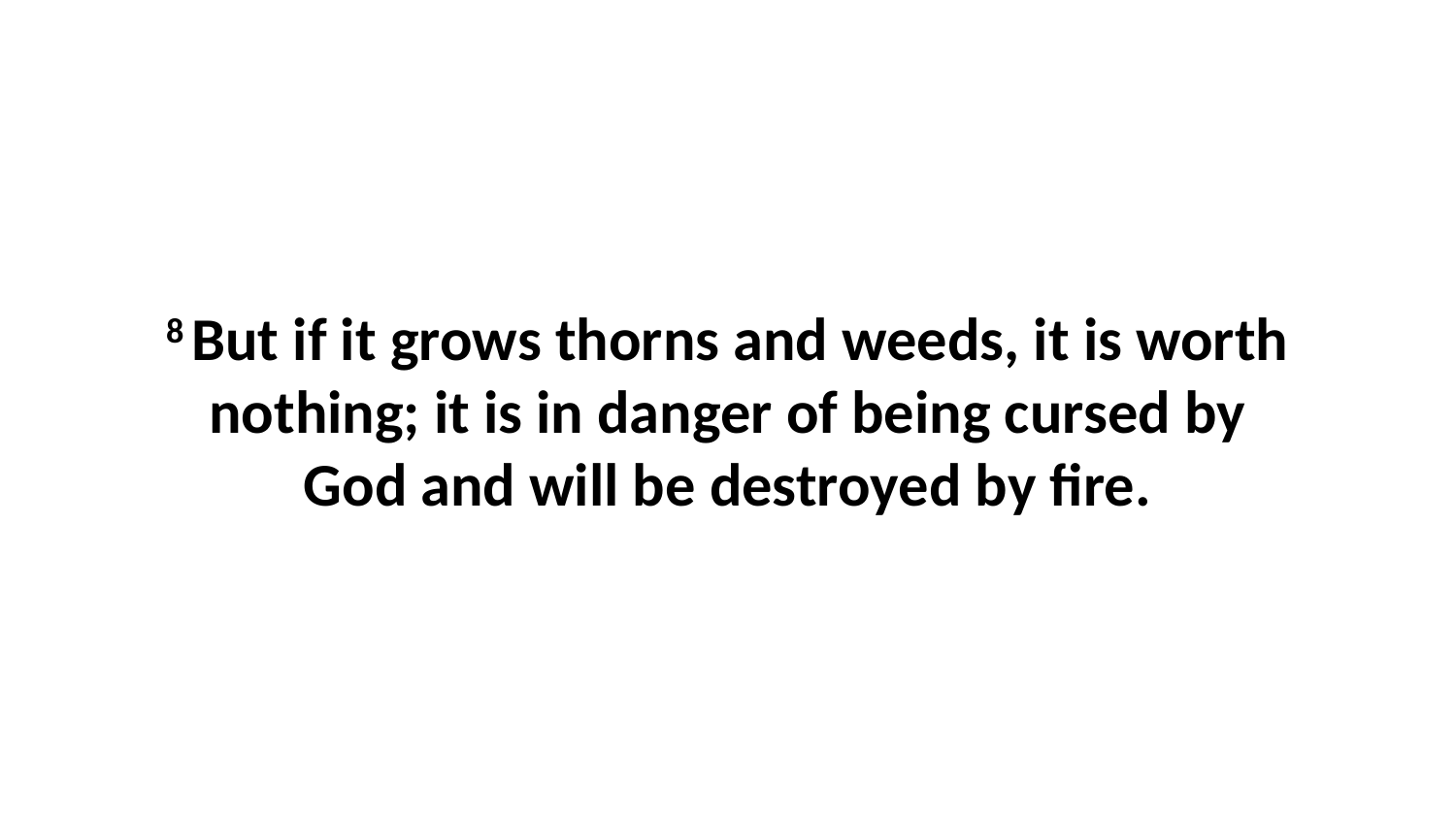

8 But if it grows thorns and weeds, it is worth nothing; it is in danger of being cursed by God and will be destroyed by fire.